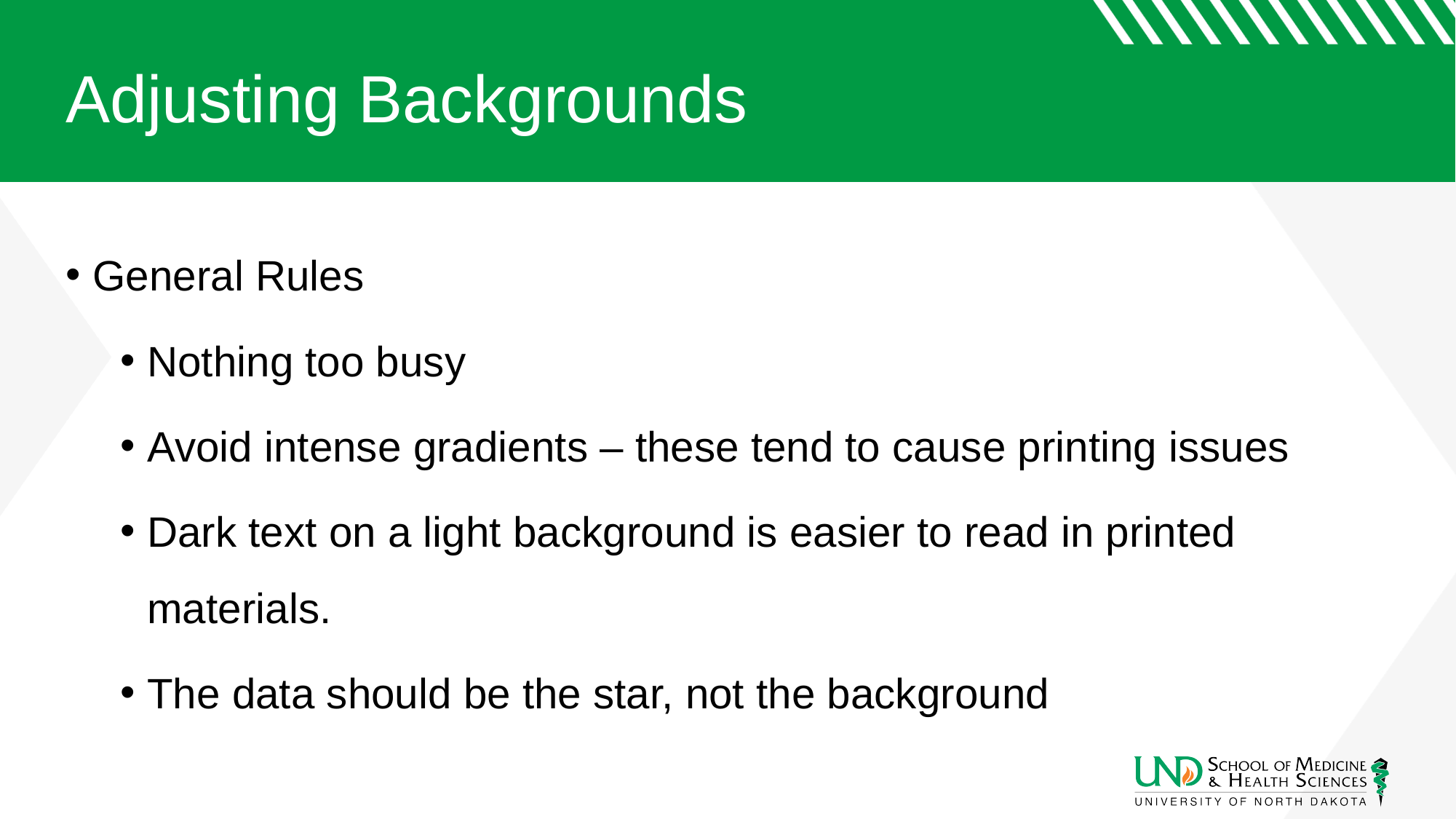

# Adjusting Backgrounds
General Rules
Nothing too busy
Avoid intense gradients – these tend to cause printing issues
Dark text on a light background is easier to read in printed materials.
The data should be the star, not the background